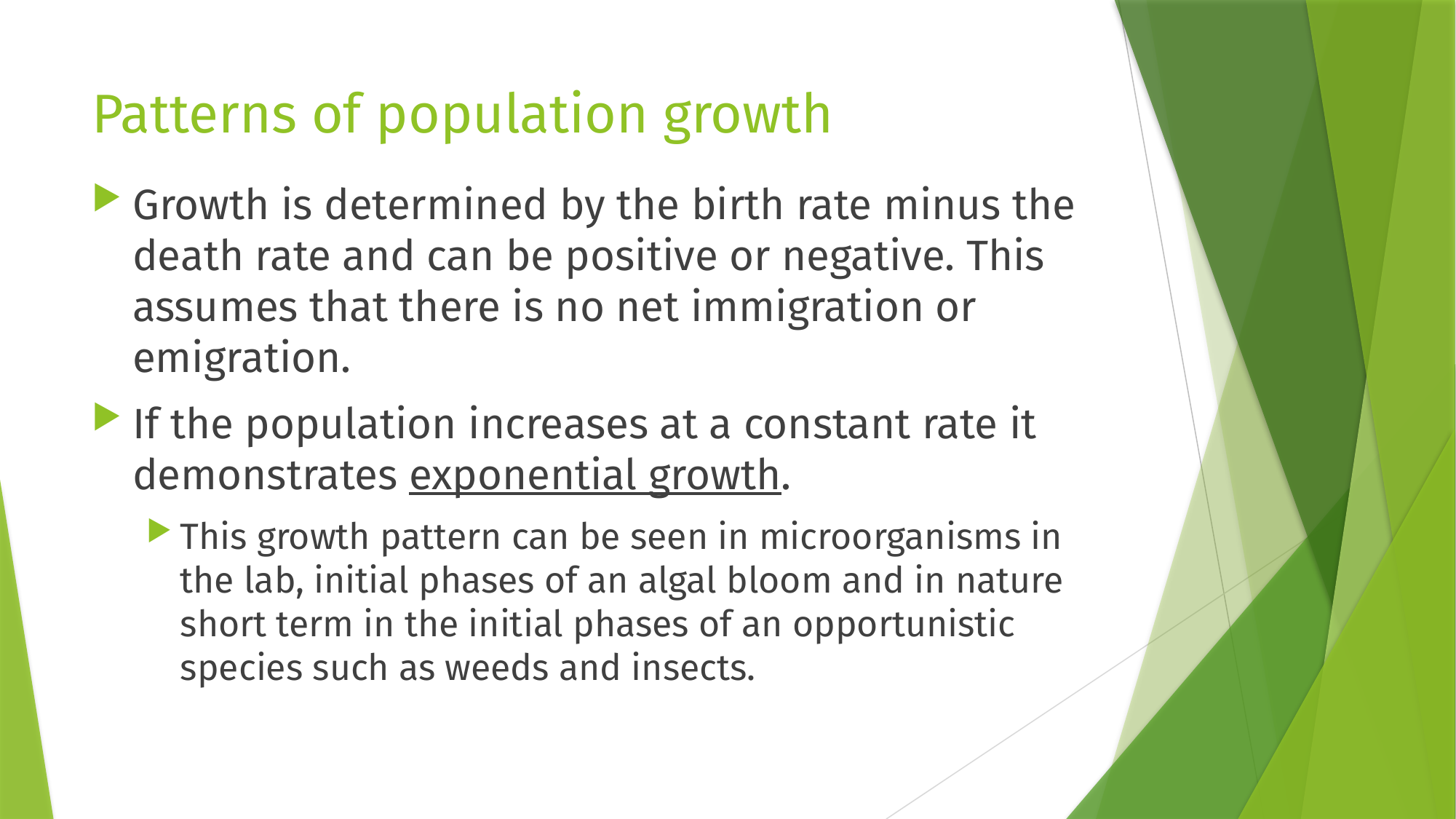

# Patterns of population growth
Growth is determined by the birth rate minus the death rate and can be positive or negative. This assumes that there is no net immigration or emigration.
If the population increases at a constant rate it demonstrates exponential growth.
This growth pattern can be seen in microorganisms in the lab, initial phases of an algal bloom and in nature short term in the initial phases of an opportunistic species such as weeds and insects.